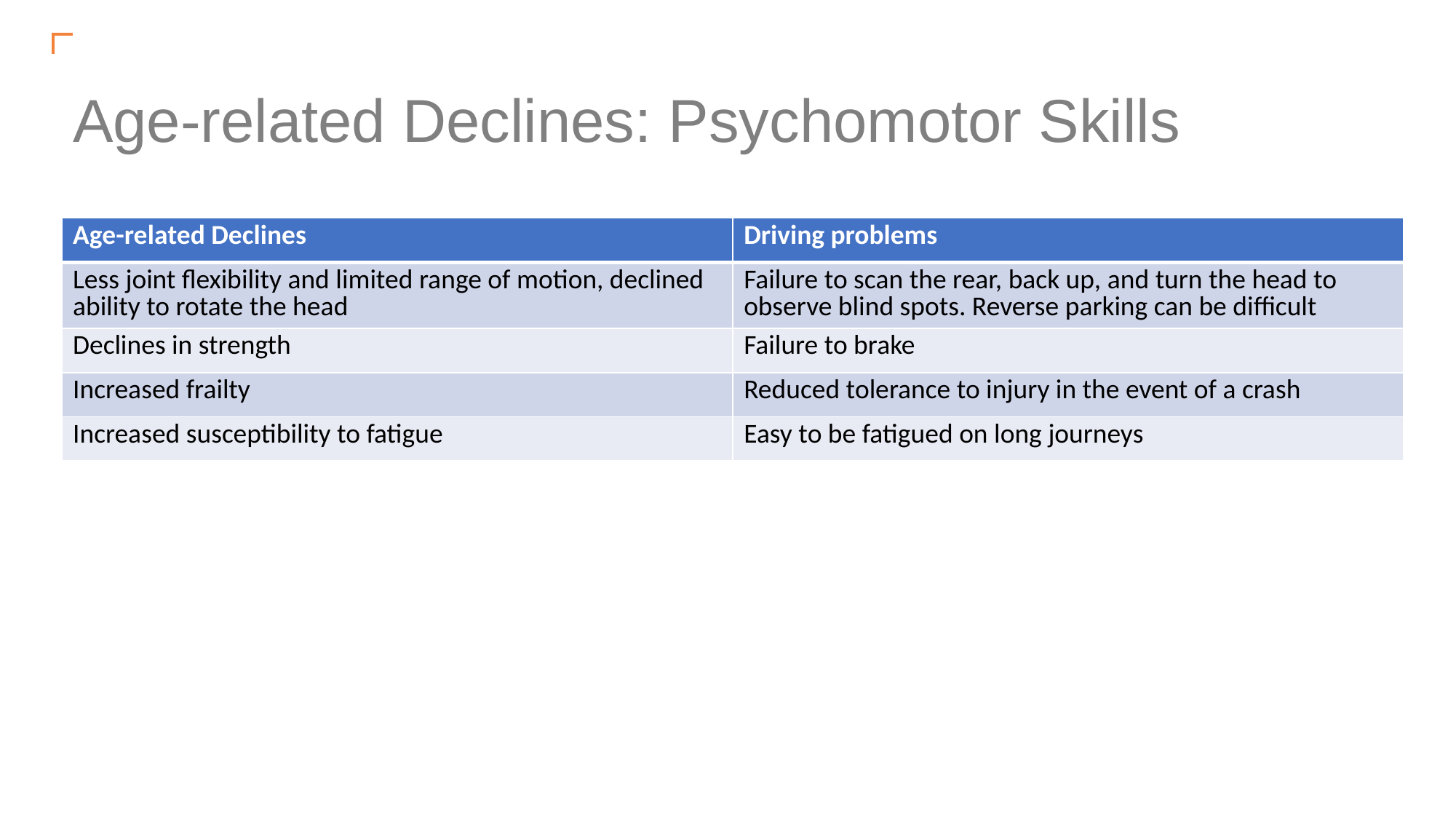

# Age-related Declines: Psychomotor Skills
| Age-related Declines | Driving problems |
| --- | --- |
| Less joint flexibility and limited range of motion, declined ability to rotate the head | Failure to scan the rear, back up, and turn the head to observe blind spots. Reverse parking can be difficult |
| Declines in strength | Failure to brake |
| Increased frailty | Reduced tolerance to injury in the event of a crash |
| Increased susceptibility to fatigue | Easy to be fatigued on long journeys |